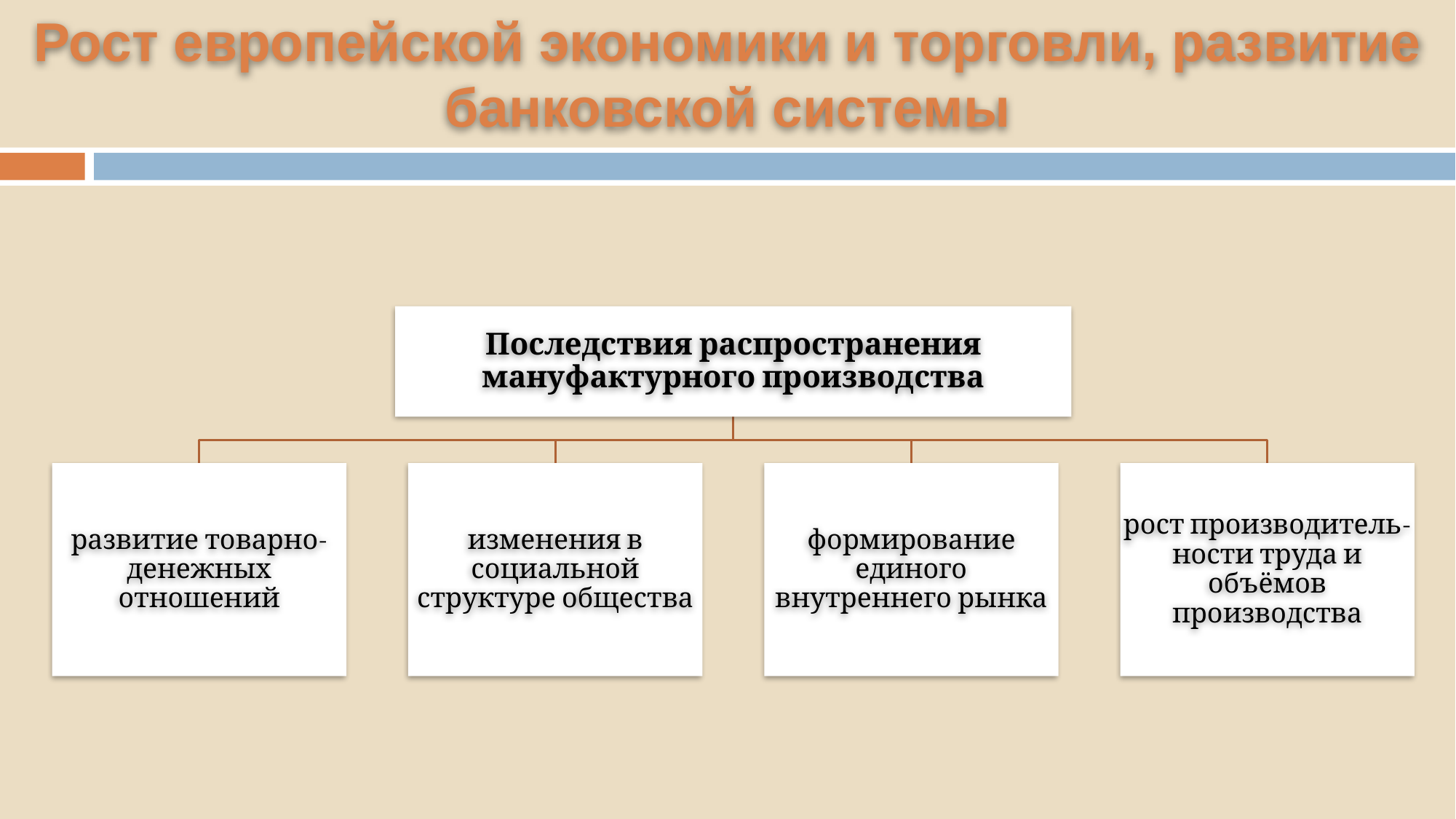

# Рост европейской экономики и торговли, развитие банковской системы

Последствия распространения мануфактурного производства

развитие товарно- денежных отношений

изменения в социальной структуре общества

формирование единого внутреннего рынка

рост производитель- ности труда и объёмов производства